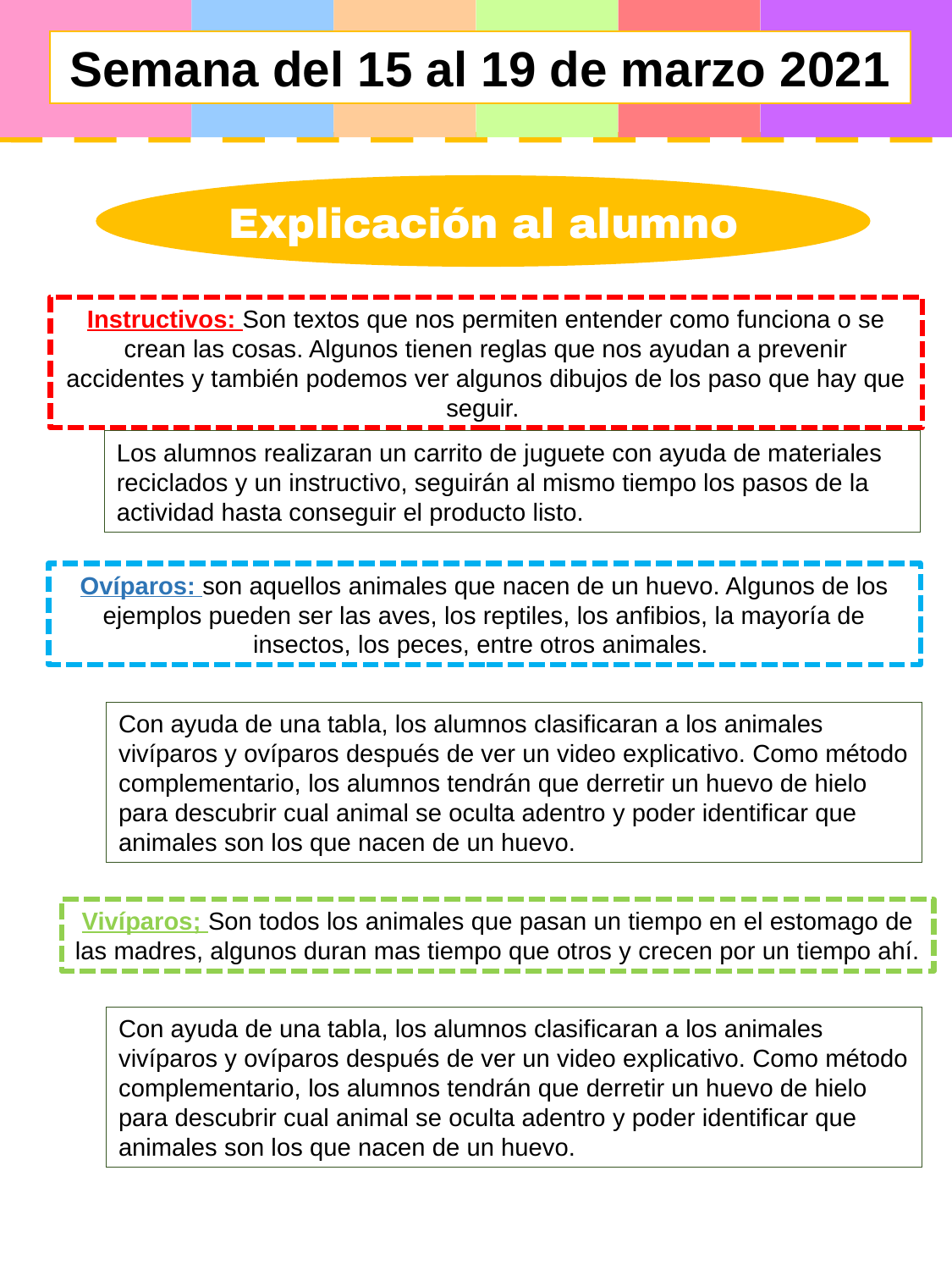

Semana del 15 al 19 de marzo 2021
Explicación al alumno
Instructivos: Son textos que nos permiten entender como funciona o se crean las cosas. Algunos tienen reglas que nos ayudan a prevenir accidentes y también podemos ver algunos dibujos de los paso que hay que seguir.
Los alumnos realizaran un carrito de juguete con ayuda de materiales reciclados y un instructivo, seguirán al mismo tiempo los pasos de la actividad hasta conseguir el producto listo.
Ovíparos: son aquellos animales que nacen de un huevo. Algunos de los ejemplos pueden ser las aves, los reptiles, los anfibios, la mayoría de insectos, los peces, entre otros animales.
Con ayuda de una tabla, los alumnos clasificaran a los animales vivíparos y ovíparos después de ver un video explicativo. Como método complementario, los alumnos tendrán que derretir un huevo de hielo para descubrir cual animal se oculta adentro y poder identificar que animales son los que nacen de un huevo.
Vivíparos; Son todos los animales que pasan un tiempo en el estomago de las madres, algunos duran mas tiempo que otros y crecen por un tiempo ahí.
Con ayuda de una tabla, los alumnos clasificaran a los animales vivíparos y ovíparos después de ver un video explicativo. Como método complementario, los alumnos tendrán que derretir un huevo de hielo para descubrir cual animal se oculta adentro y poder identificar que animales son los que nacen de un huevo.